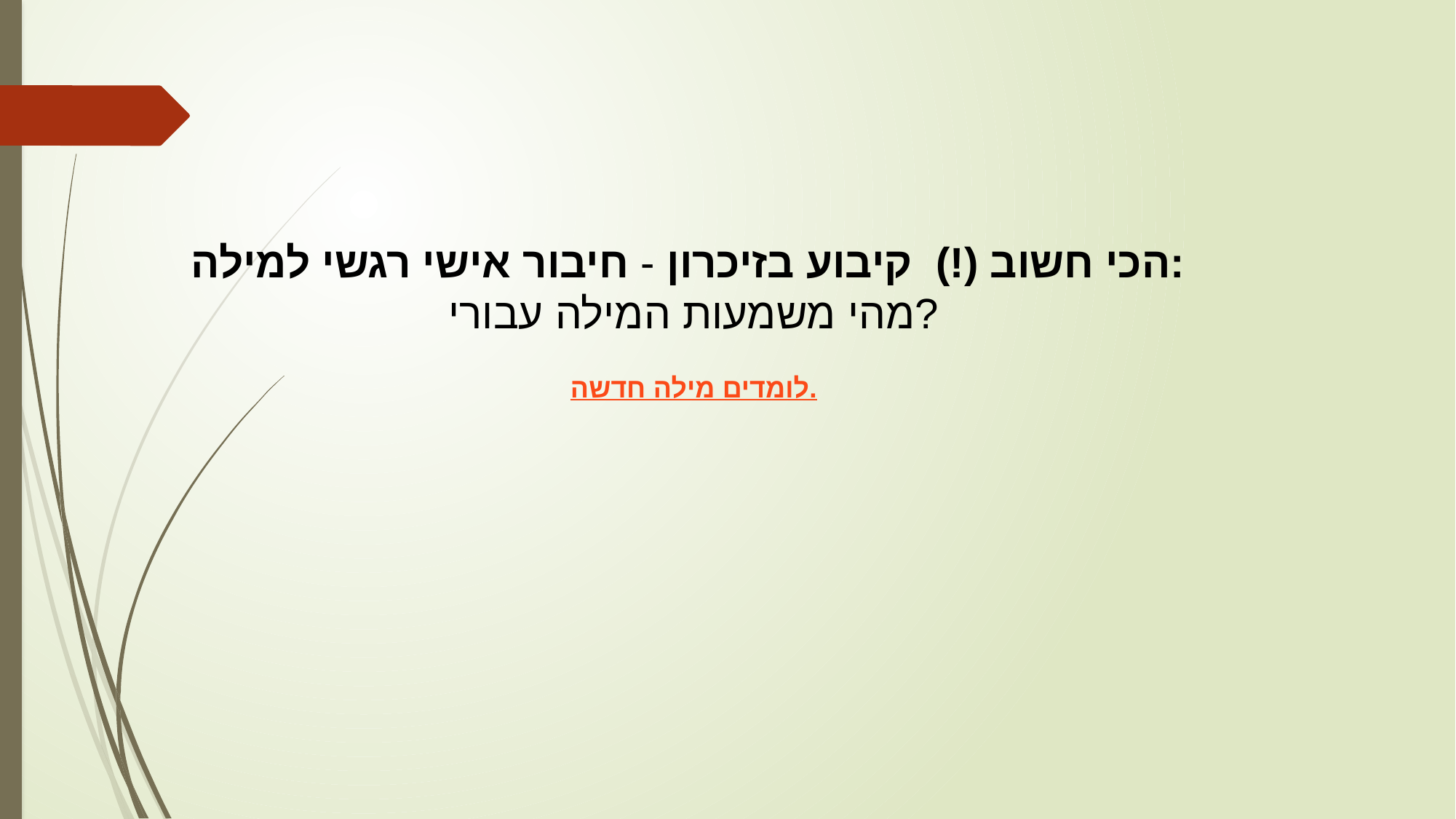

הכי חשוב (!)  קיבוע בזיכרון - חיבור אישי רגשי למילה:
מהי משמעות המילה עבורי?

לומדים מילה חדשה.